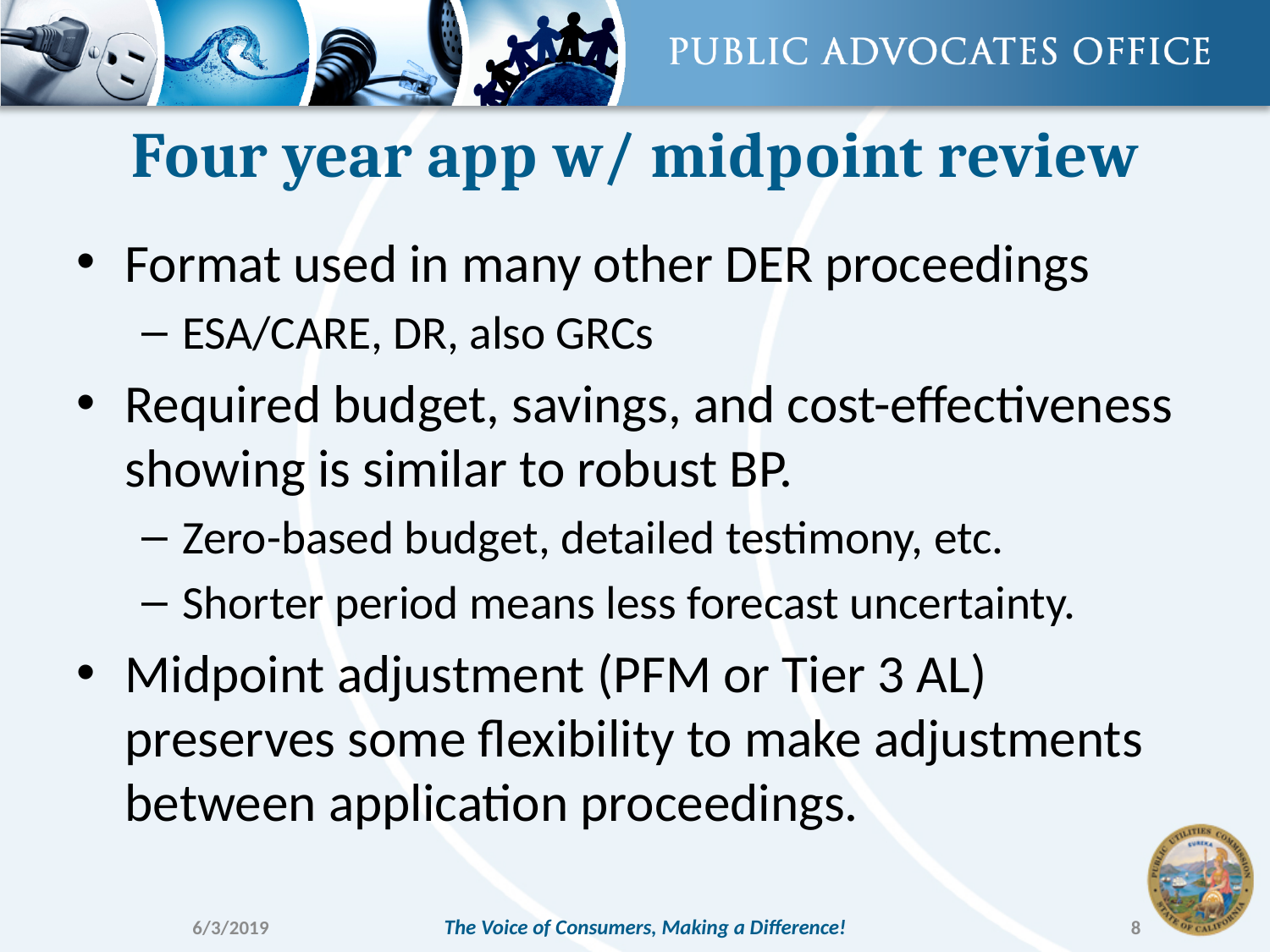

# Four year app w/ midpoint review
Format used in many other DER proceedings
ESA/CARE, DR, also GRCs
Required budget, savings, and cost-effectiveness showing is similar to robust BP.
Zero-based budget, detailed testimony, etc.
Shorter period means less forecast uncertainty.
Midpoint adjustment (PFM or Tier 3 AL) preserves some flexibility to make adjustments between application proceedings.
6/3/2019
The Voice of Consumers, Making a Difference!
8